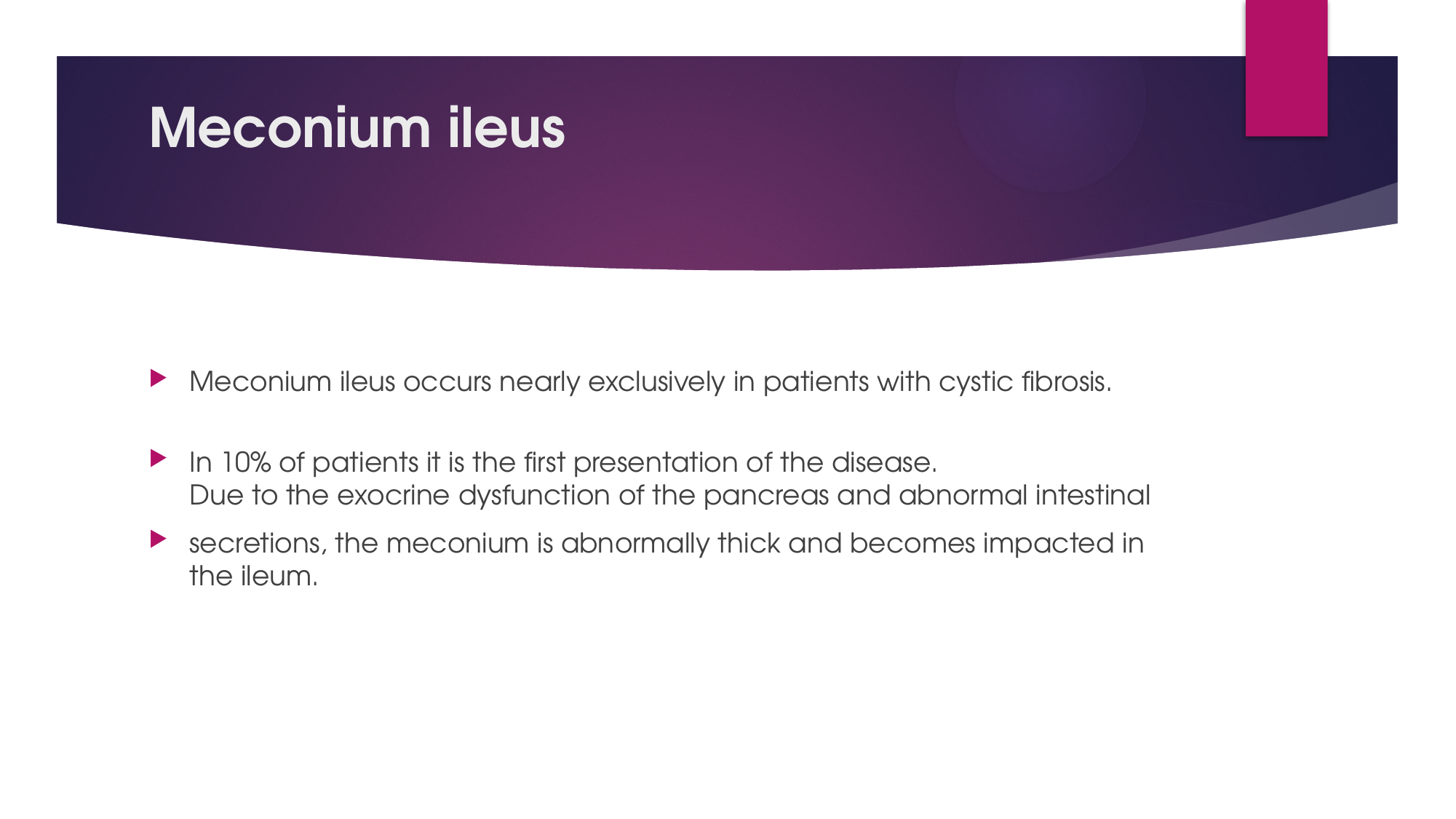

# Meconium ileus

Meconium ileus occurs nearly exclusively in patients with cystic fibrosis.
In 10% of patients it is the first presentation of the disease.
Due to the exocrine dysfunction of the pancreas and abnormal intestinal
secretions, the meconium is abnormally thick and becomes impacted in the ileum.